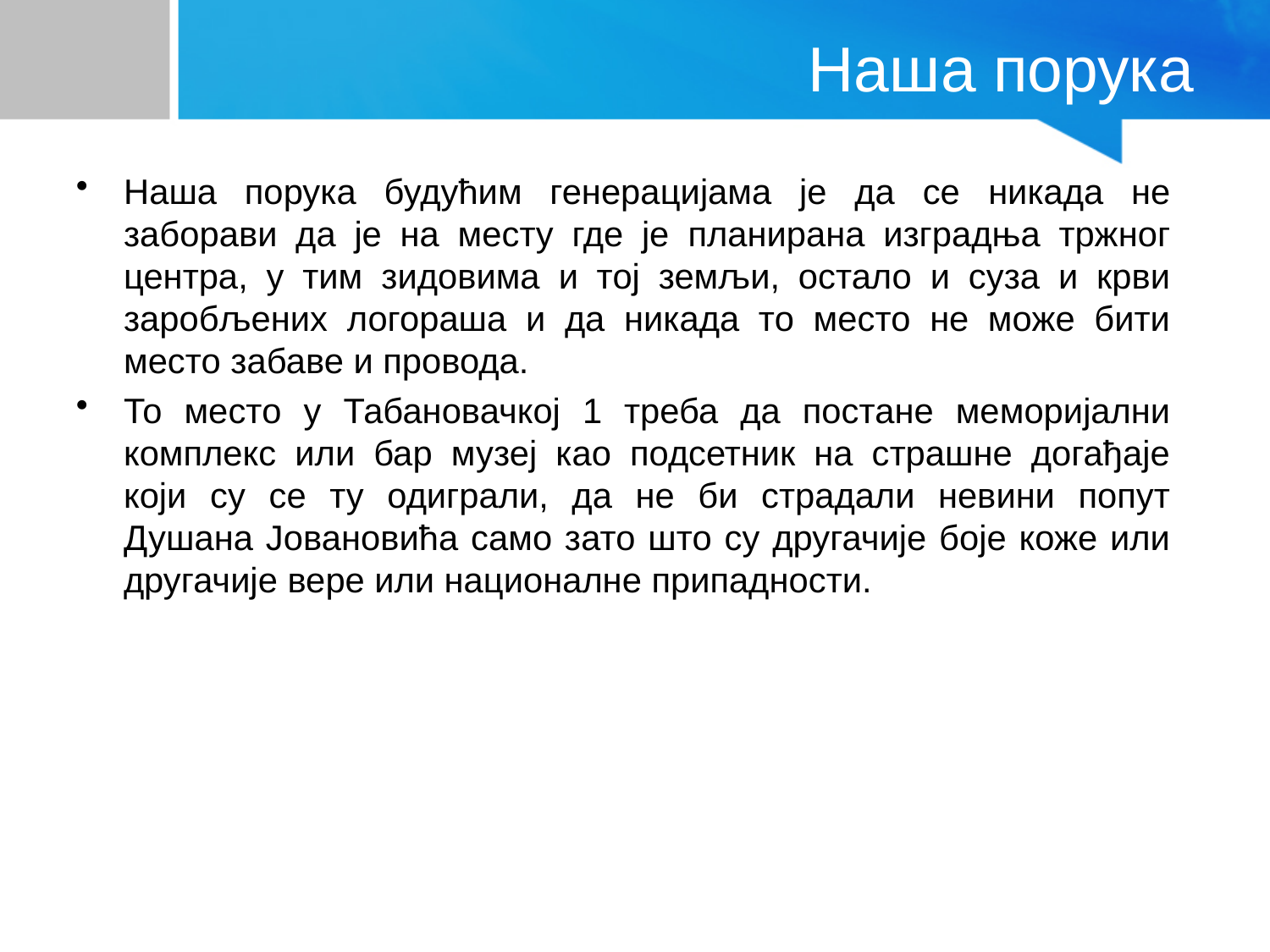

# Наша порука
Наша порука будућим генерацијама је да се никада не заборави да је на месту где је планирана изградња тржног центра, у тим зидовима и тој земљи, остало и суза и крви заробљених логораша и да никада то место не може бити место забаве и провода.
То место у Табановачкој 1 треба да постане меморијални комплекс или бар музеј као подсетник на страшне догађаје који су се ту одиграли, да не би страдали невини попут Душана Јовановића само зато што су другачије боје коже или другачије вере или националне припадности.